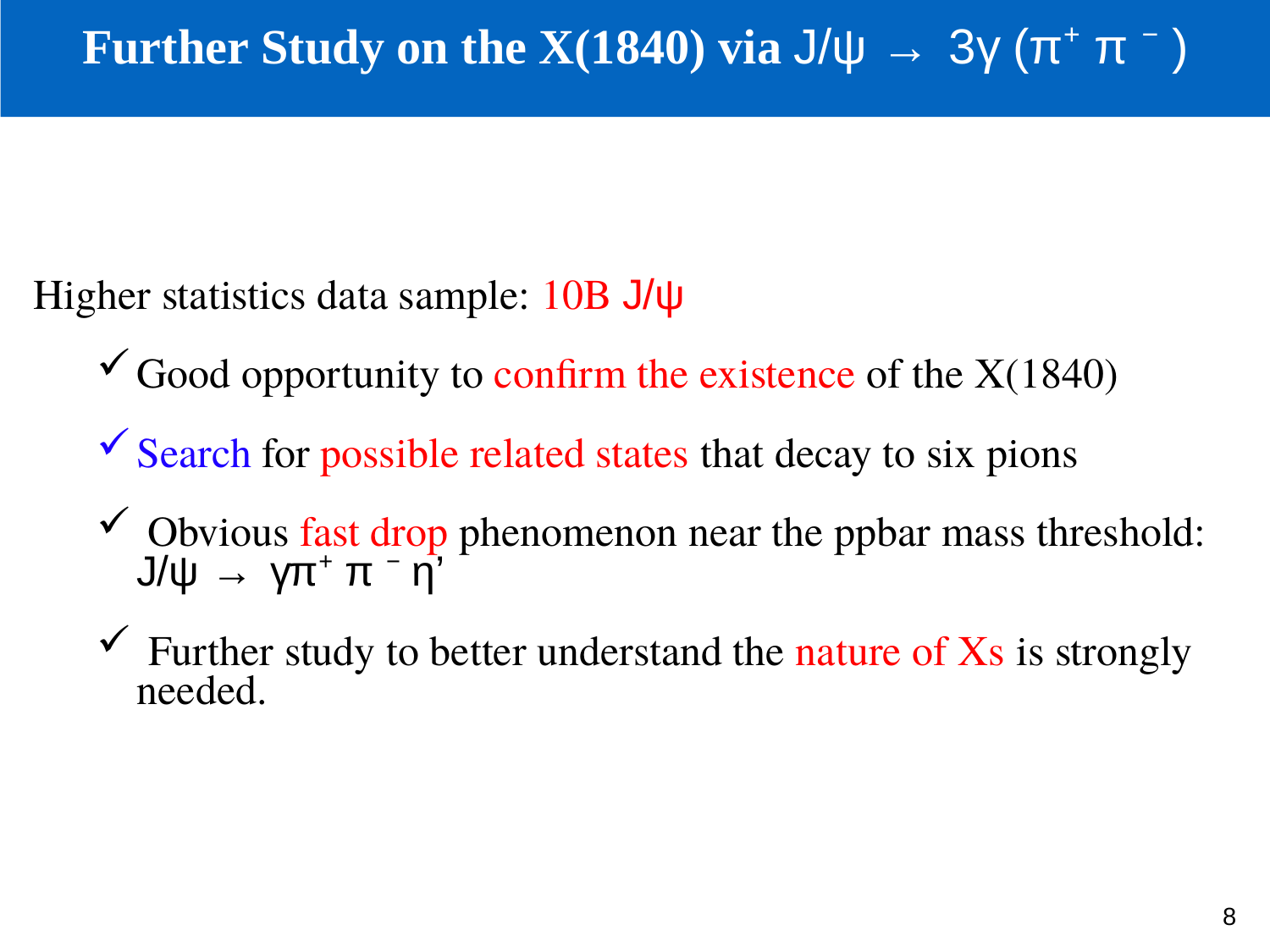

Further Study on the X(1840) via J/ψ → 3γ (π+ π − )

Higher statistics data sample: 10B J/ψ

Good opportunity to confirm the existence of the X(1840)

Search for possible related states that decay to six pions

 Obvious fast drop phenomenon near the ppbar ﻿mass threshold: J/ψ → γπ+ π − η’ ‘

﻿ ﻿Further study to better understand the nature of Xs is ﻿strongly needed.
8